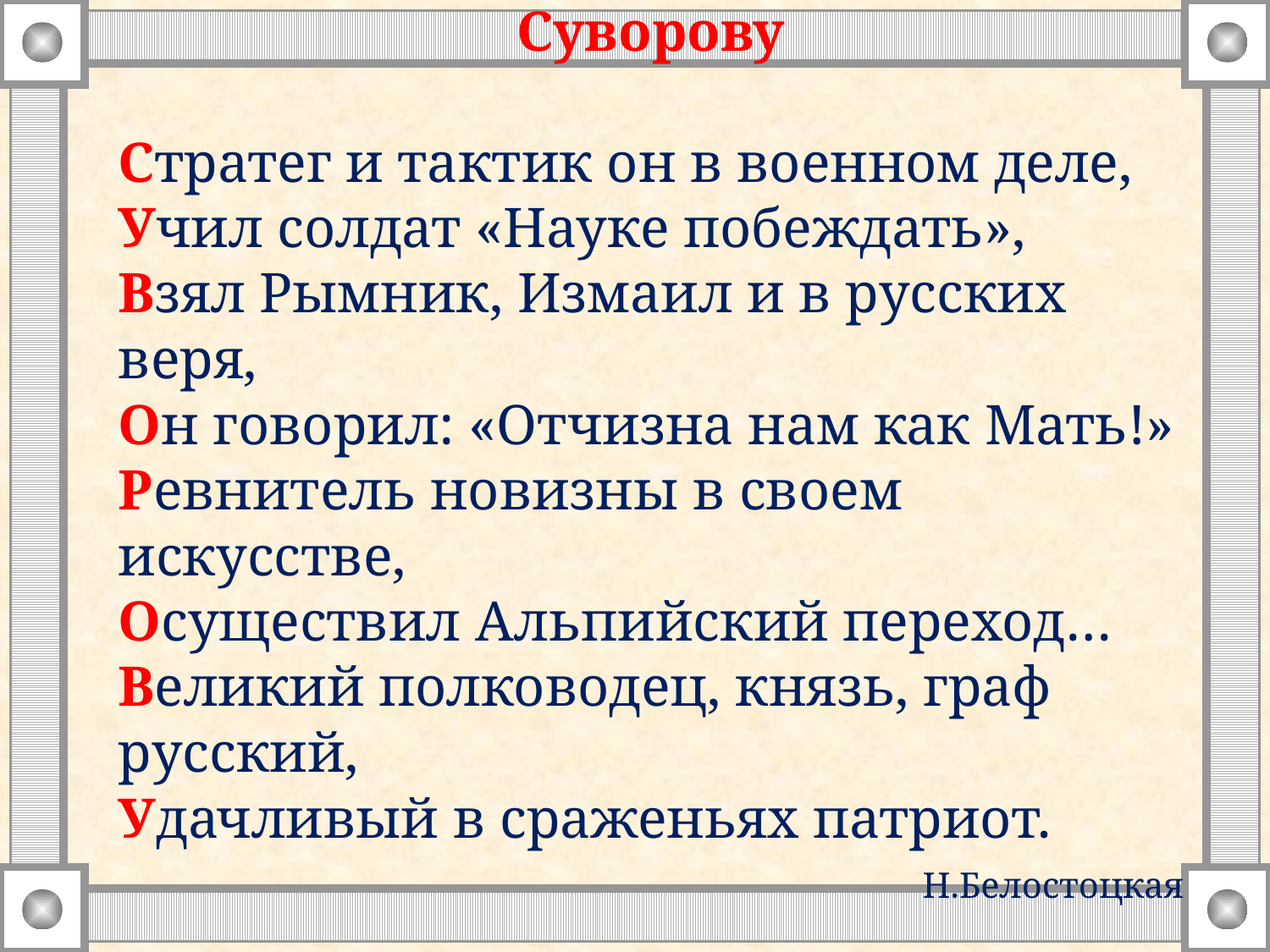

Суворову

Стратег и тактик он в военном деле,
Учил солдат «Науке побеждать»,
Взял Рымник, Измаил и в русских веря,
Он говорил: «Отчизна нам как Мать!»
Ревнитель новизны в своем искусстве,
Осуществил Альпийский переход…
Великий полководец, князь, граф русский,
Удачливый в сраженьях патриот.
      Н.Белостоцкая